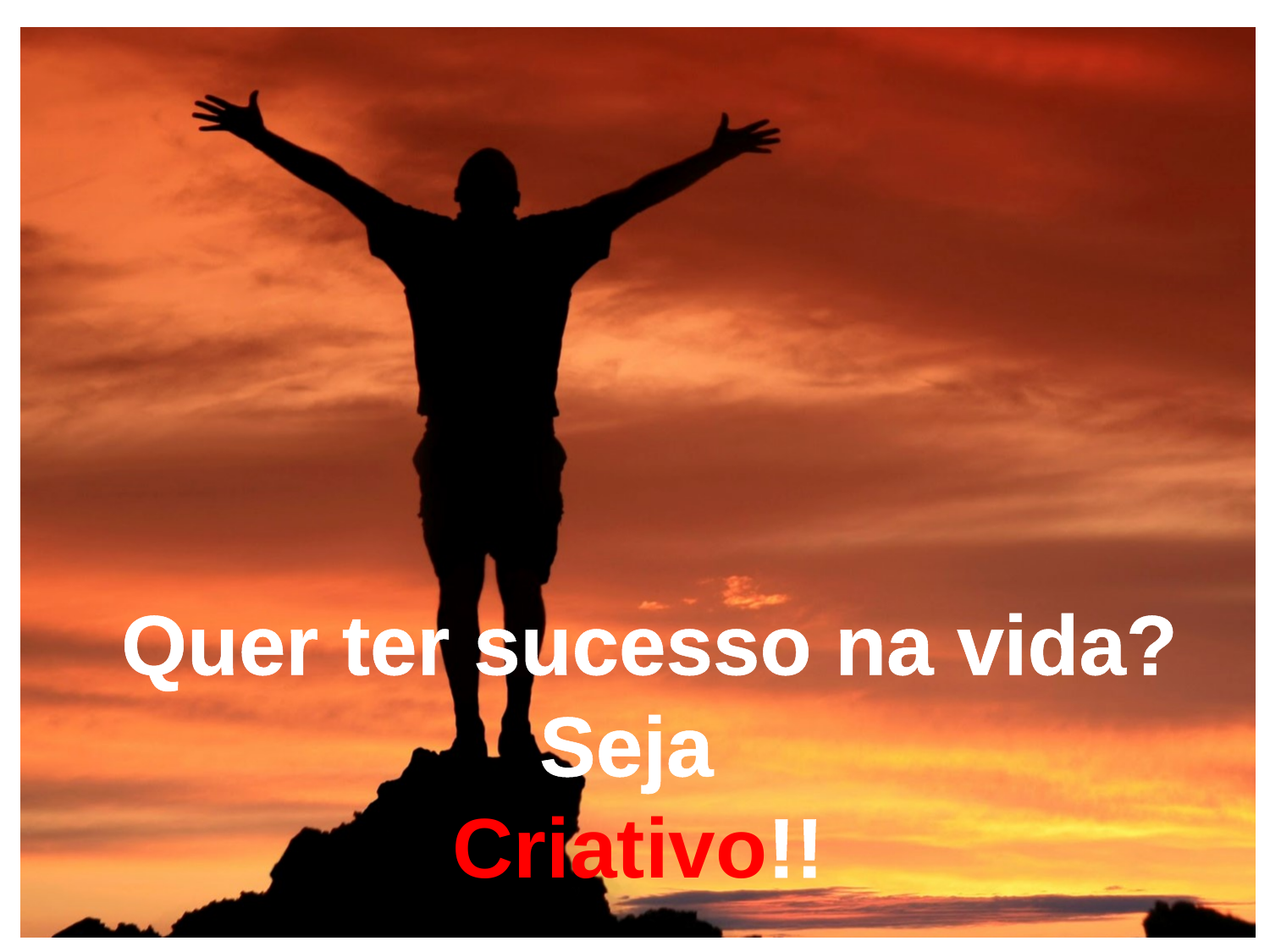

Quer ter sucesso na vida?
Seja
Criativo!!